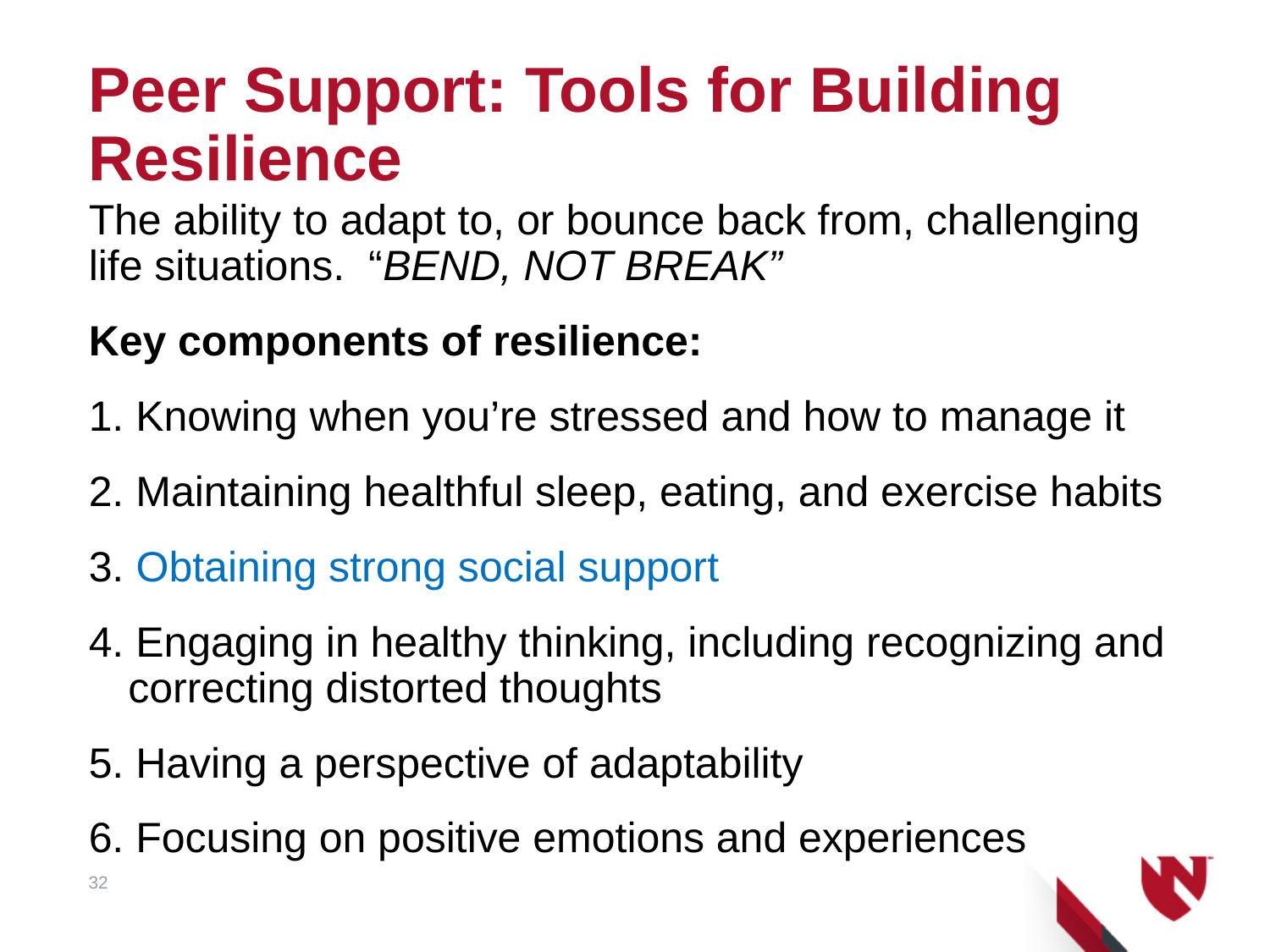

# Peer Support: Tools for Building Resilience
The ability to adapt to, or bounce back from, challenging life situations.  “BEND, NOT BREAK”
Key components of resilience:
1. Knowing when you’re stressed and how to manage it
2. Maintaining healthful sleep, eating, and exercise habits
3. Obtaining strong social support
4. Engaging in healthy thinking, including recognizing and correcting distorted thoughts
5. Having a perspective of adaptability
6. Focusing on positive emotions and experiences
32